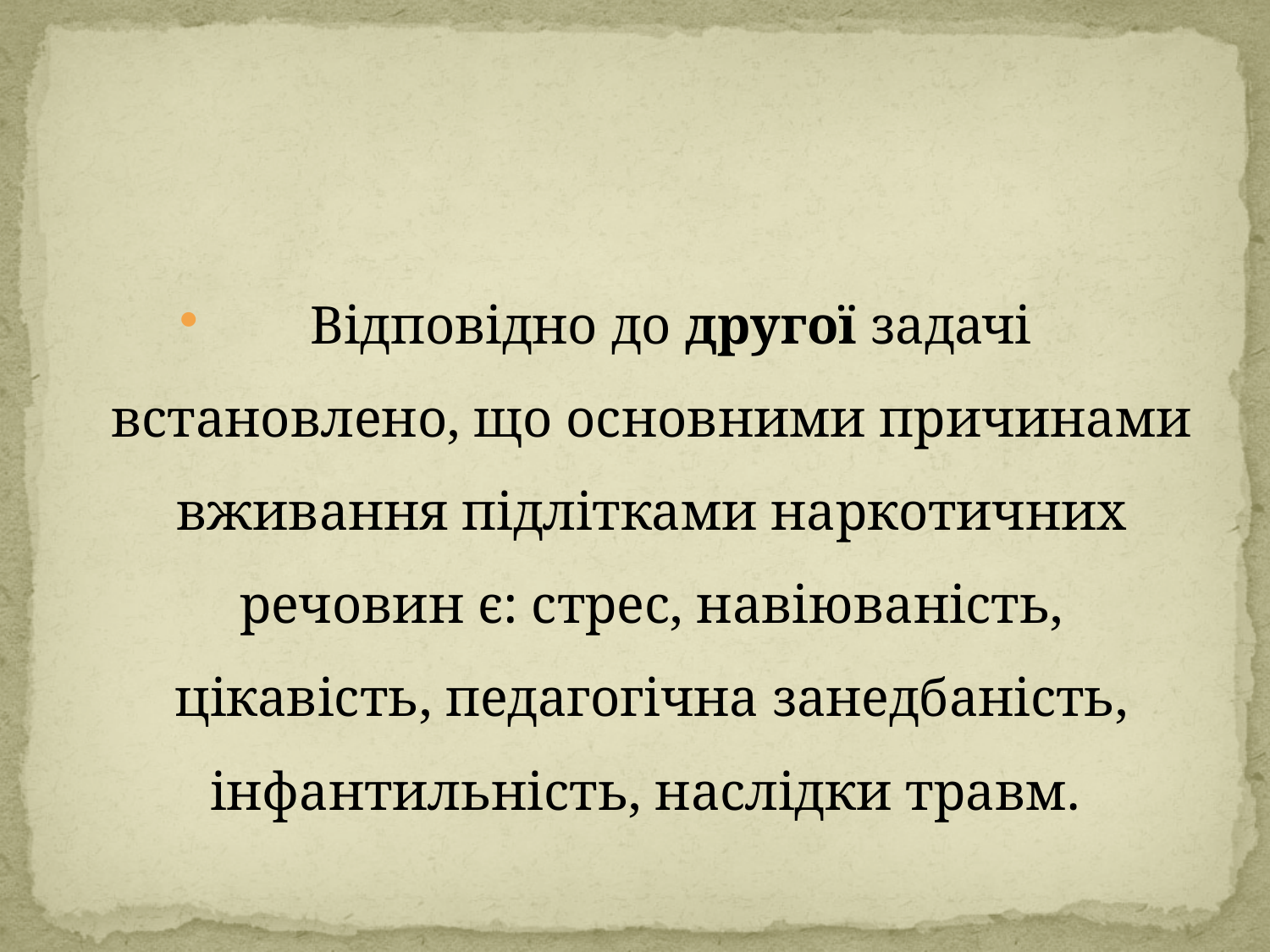

#

     Відповідно до другої задачі встановлено, що основними причинами вживання підлітками наркотичних речовин є: стрес, навіюваність, цікавість, педагогічна занедбаність, інфантильність, наслідки травм.